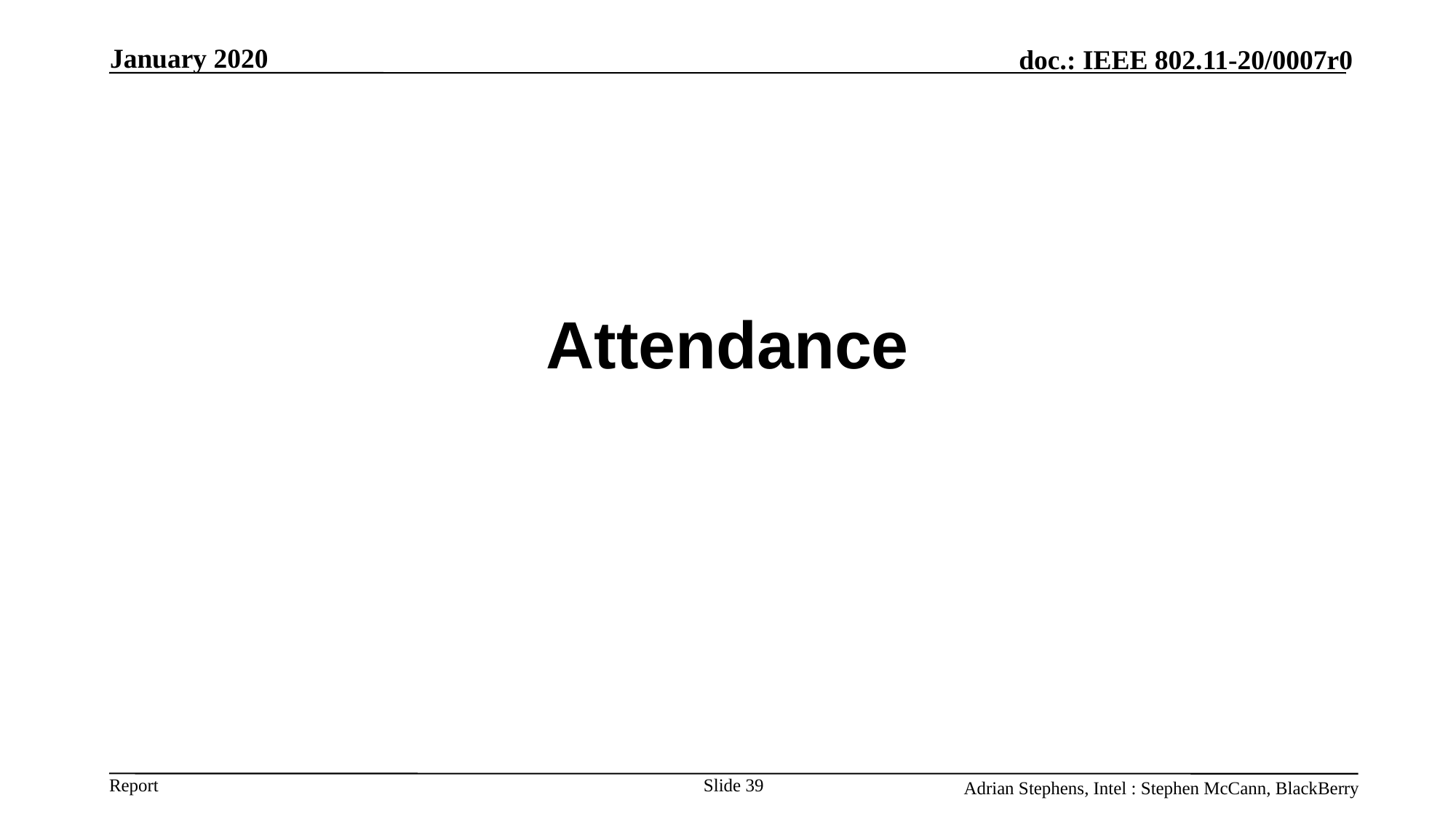

January 2020
# Attendance
Slide 39
Adrian Stephens, Intel : Stephen McCann, BlackBerry